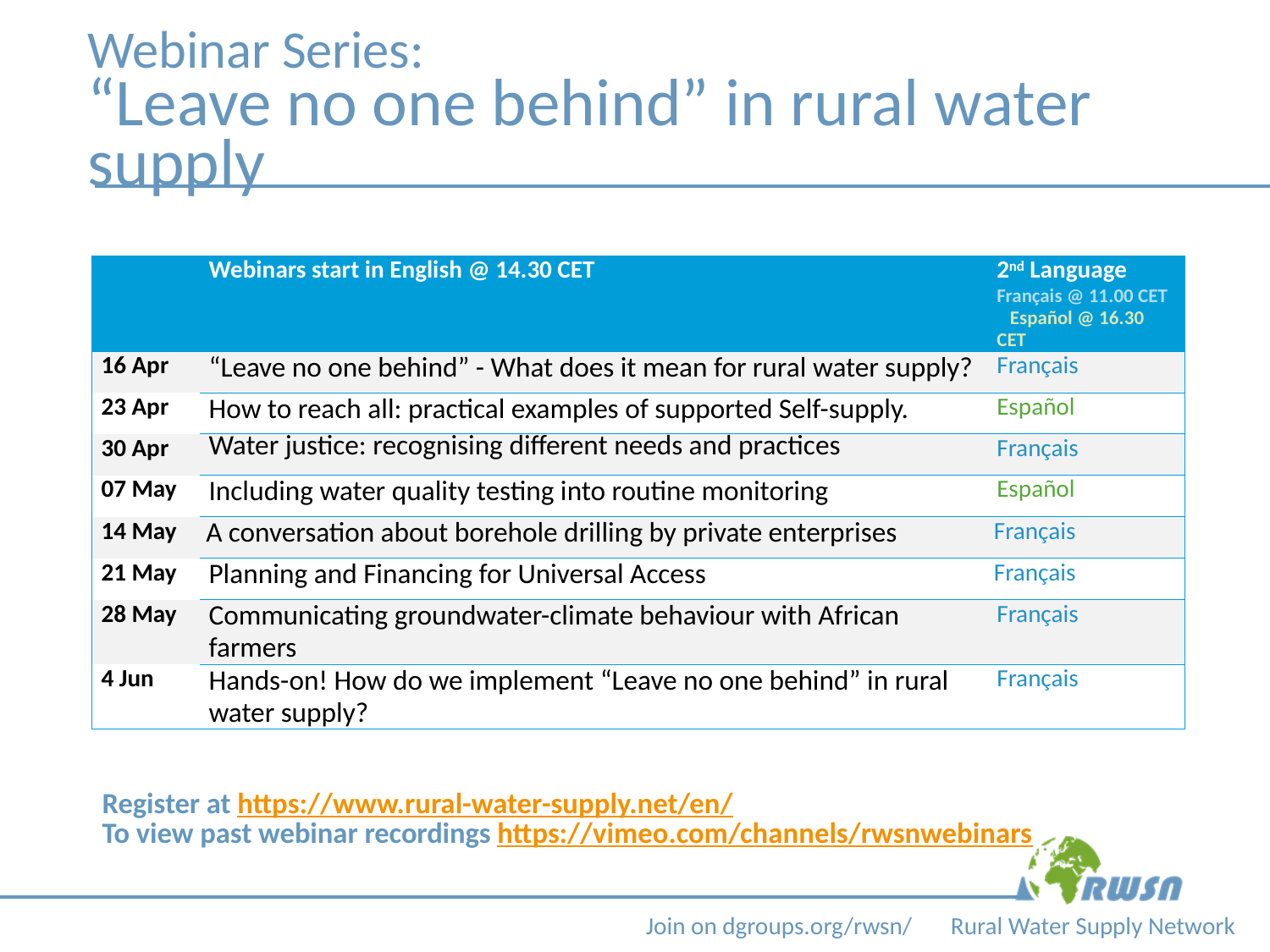

Webinar Series:
“Leave no one behind” in rural water supply
|  | Webinars start in English @ 14.30 CET | 2nd Language Français @ 11.00 CET Español @ 16.30 CET |
| --- | --- | --- |
| 16 Apr | “Leave no one behind” - What does it mean for rural water supply? | Français |
| 23 Apr | How to reach all: practical examples of supported Self-supply. | Español |
| 30 Apr | Water justice: recognising different needs and practices | Français |
| 07 May | Including water quality testing into routine monitoring | Español |
| 14 May | A conversation about borehole drilling by private enterprises | Français |
| 21 May | Planning and Financing for Universal Access | Français |
| 28 May | Communicating groundwater-climate behaviour with African farmers | Français |
| 4 Jun | Hands-on! How do we implement “Leave no one behind” in rural water supply? | Français |
Register at https://www.rural-water-supply.net/en/
To view past webinar recordings https://vimeo.com/channels/rwsnwebinars